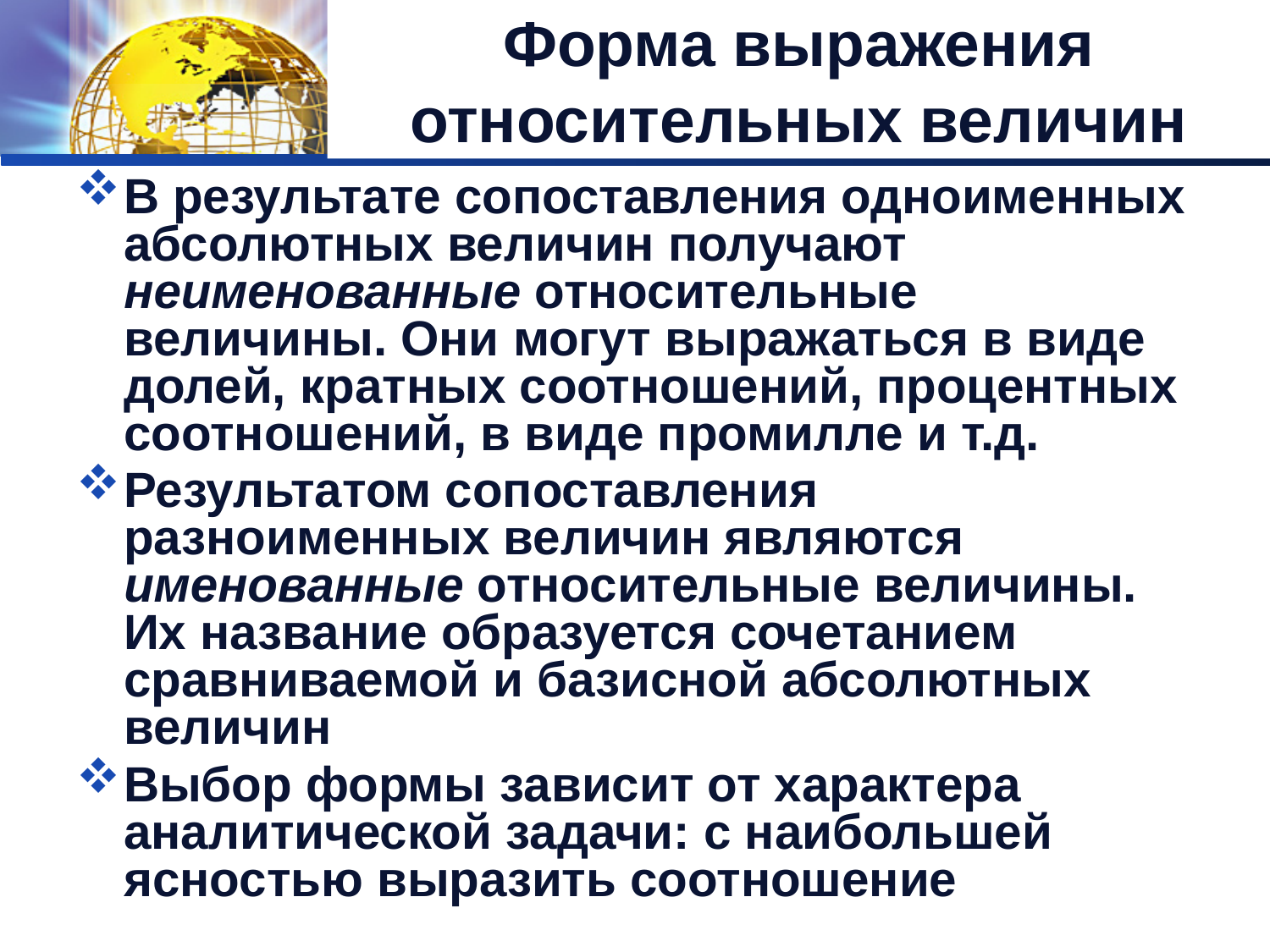

# Форма выражения относительных величин
В результате сопоставления одноименных абсолютных величин получают неименованные относительные величины. Они могут выражаться в виде долей, кратных соотношений, процентных соотношений, в виде промилле и т.д.
Результатом сопоставления разноименных величин являются именованные относительные величины. Их название образуется сочетанием сравниваемой и базисной абсолютных величин
Выбор формы зависит от характера аналитической задачи: с наибольшей ясностью выразить соотношение